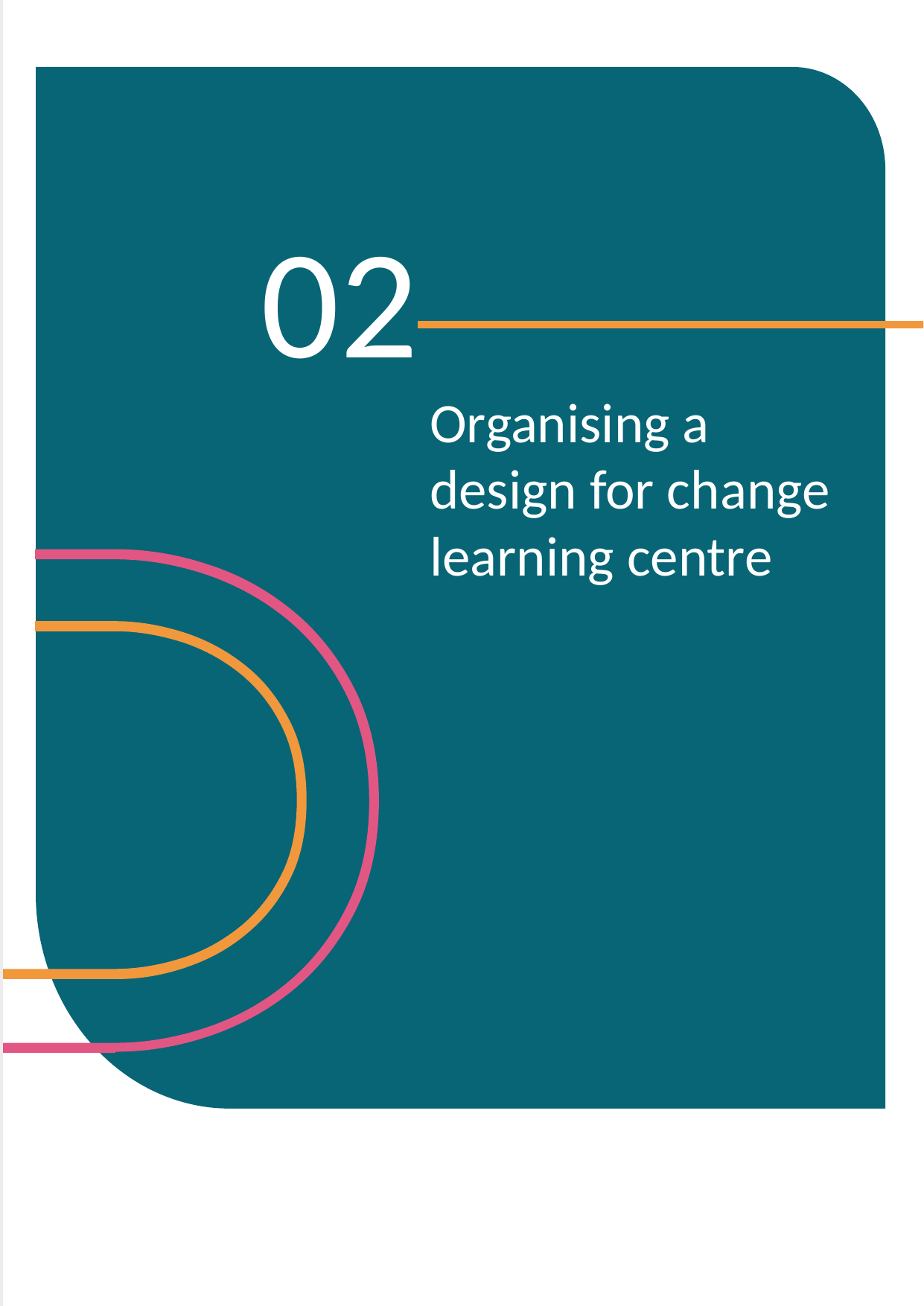

02
Organising a
design for change learning centre